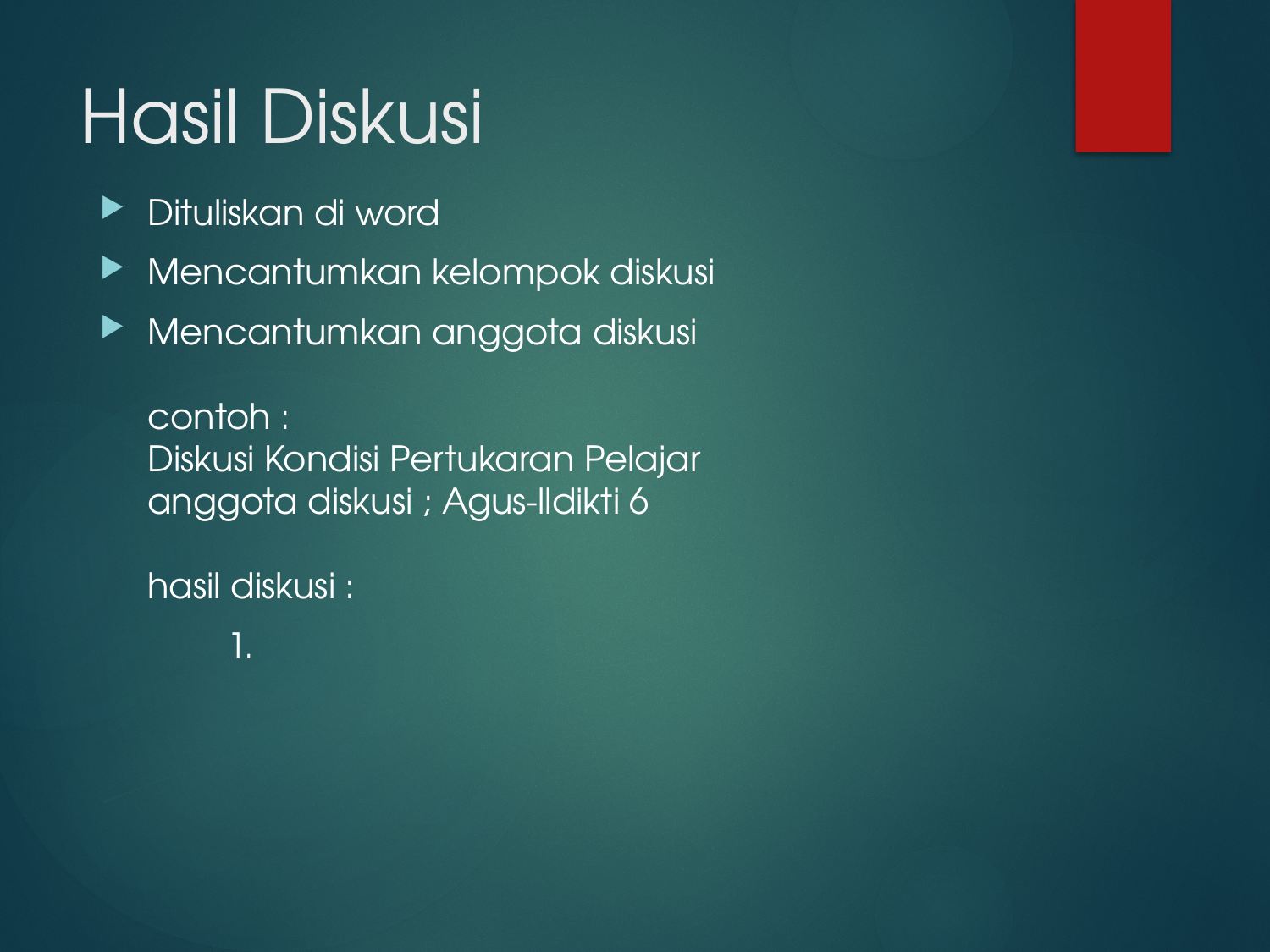

# Hasil Diskusi
Dituliskan di word
Mencantumkan kelompok diskusi
Mencantumkan anggota diskusi
contoh :
Diskusi Kondisi Pertukaran Pelajar
anggota diskusi ; Agus-lldikti 6
hasil diskusi :
	1.